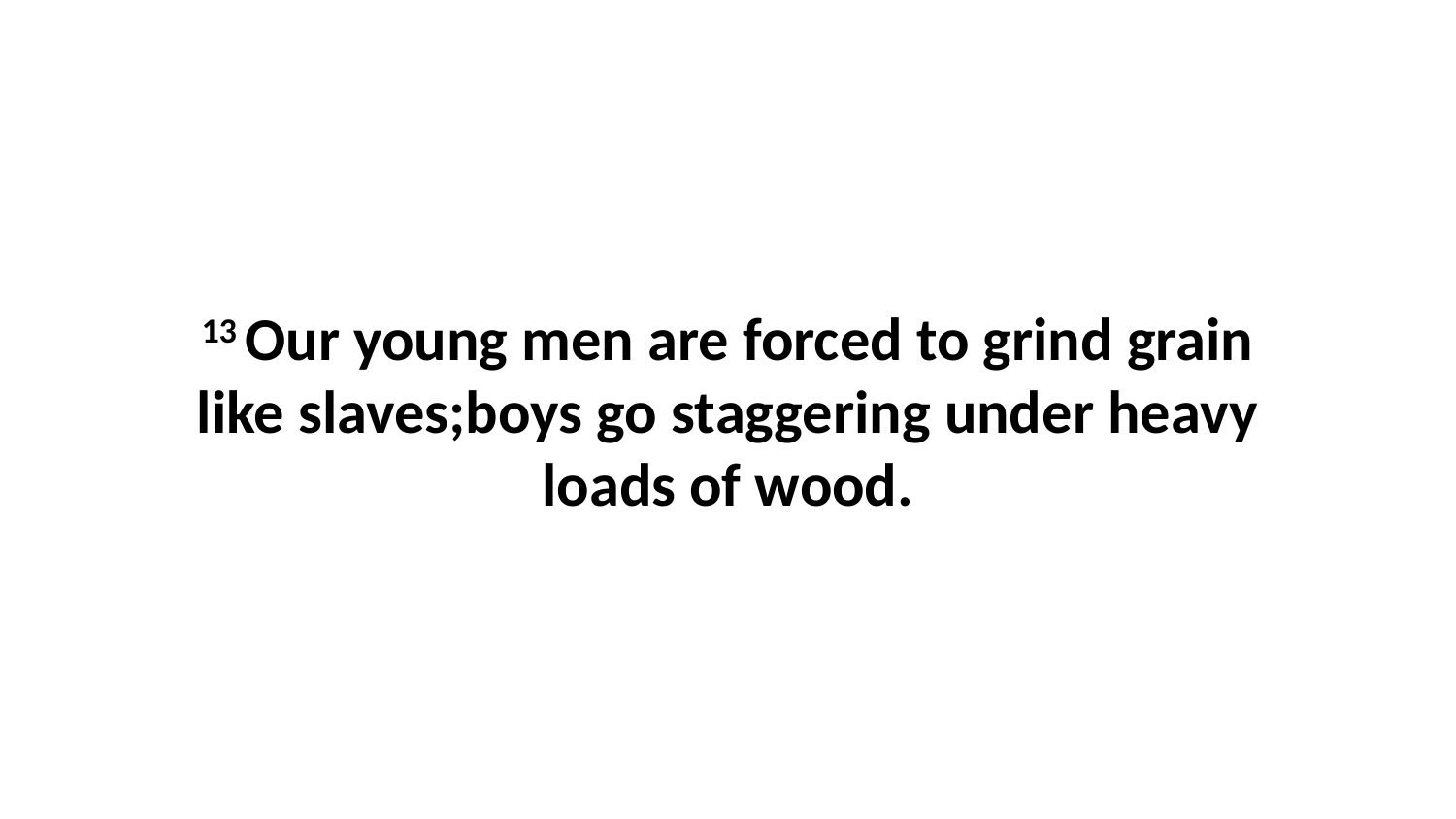

13 Our young men are forced to grind grain like slaves;boys go staggering under heavy loads of wood.